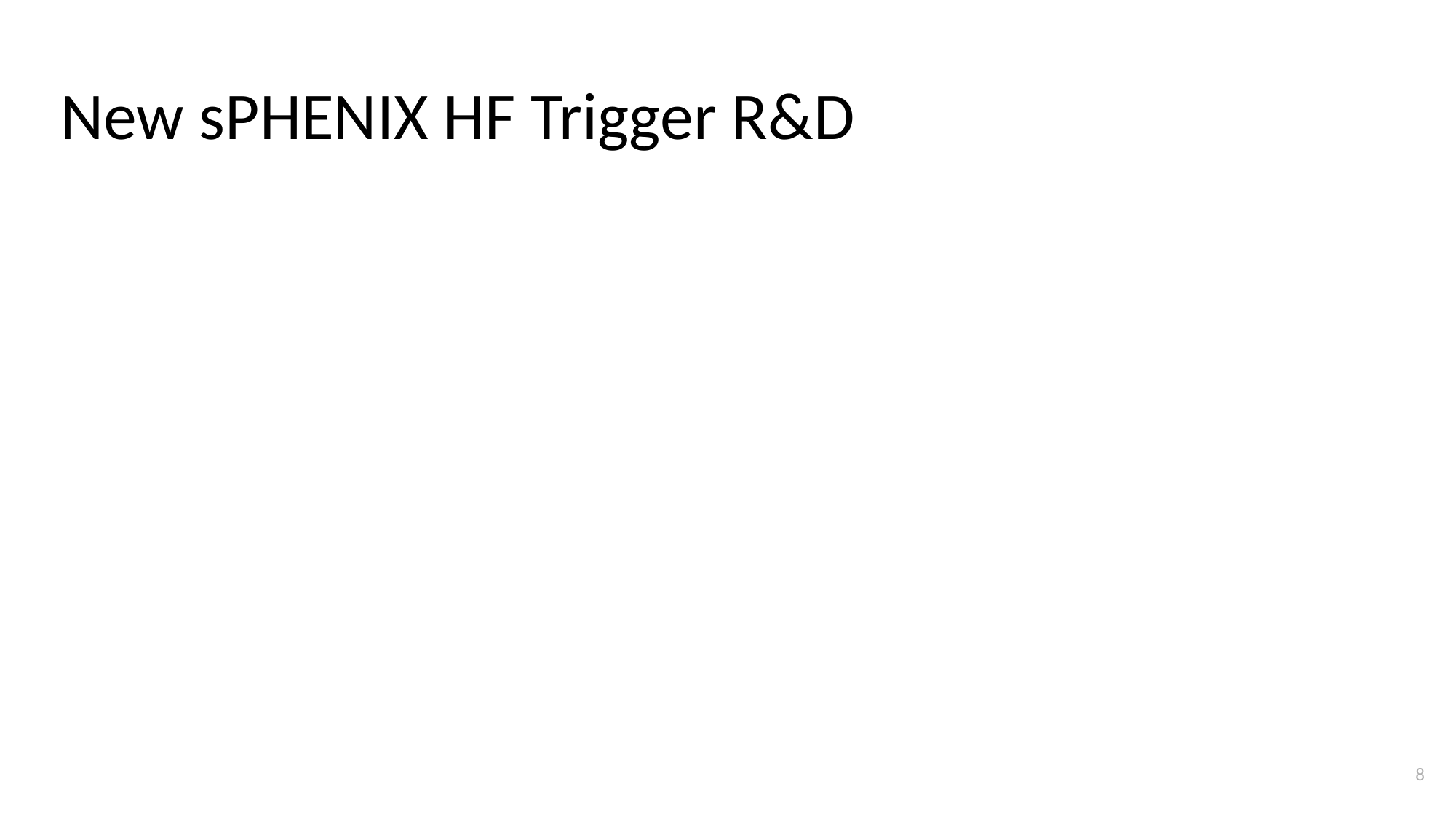

# New sPHENIX HF Trigger R&D
8